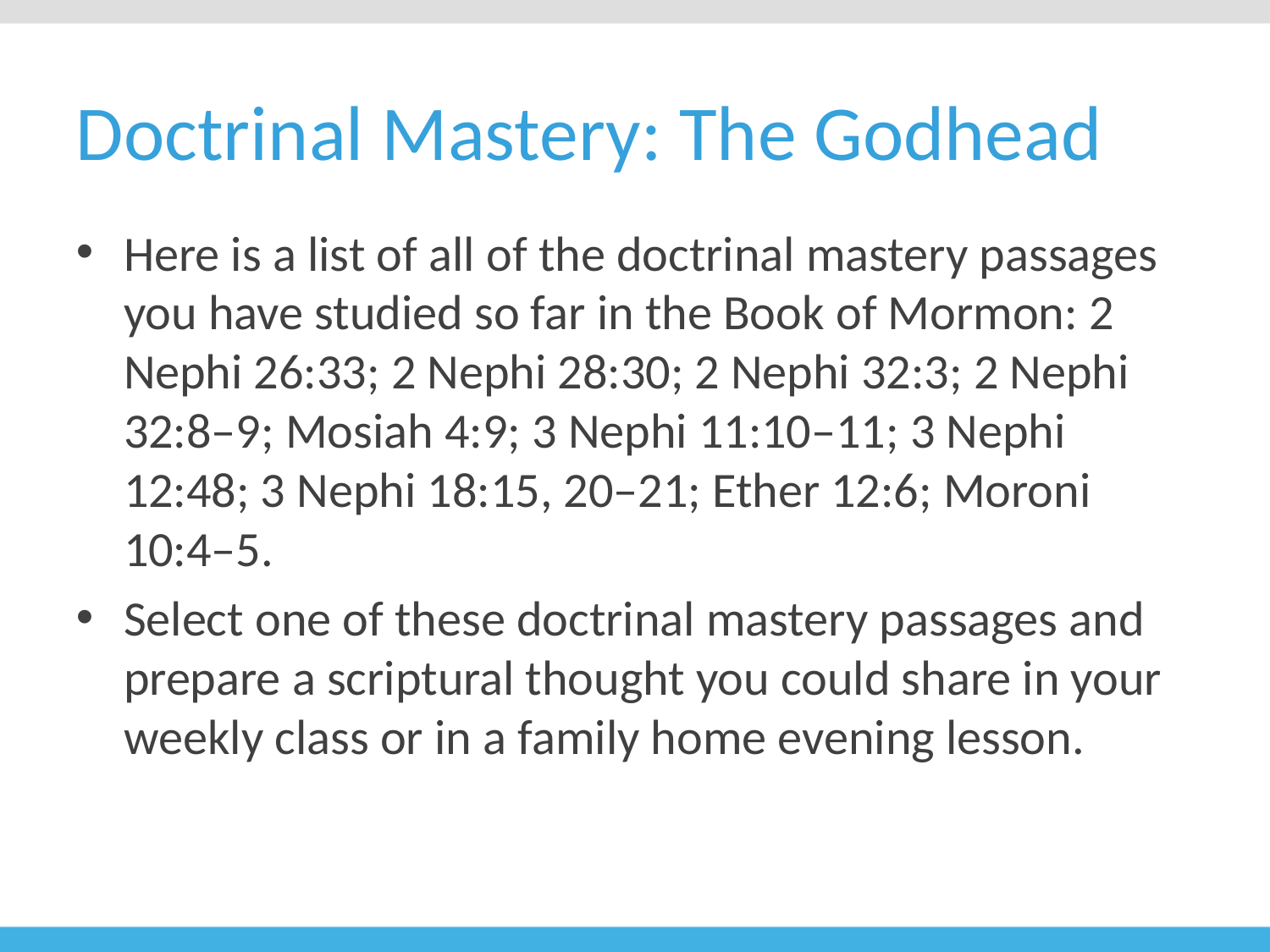

# Doctrinal Mastery: The Godhead
Here is a list of all of the doctrinal mastery passages you have studied so far in the Book of Mormon: 2 Nephi 26:33; 2 Nephi 28:30; 2 Nephi 32:3; 2 Nephi 32:8–9; Mosiah 4:9; 3 Nephi 11:10–11; 3 Nephi 12:48; 3 Nephi 18:15, 20–21; Ether 12:6; Moroni 10:4–5.
Select one of these doctrinal mastery passages and prepare a scriptural thought you could share in your weekly class or in a family home evening lesson.